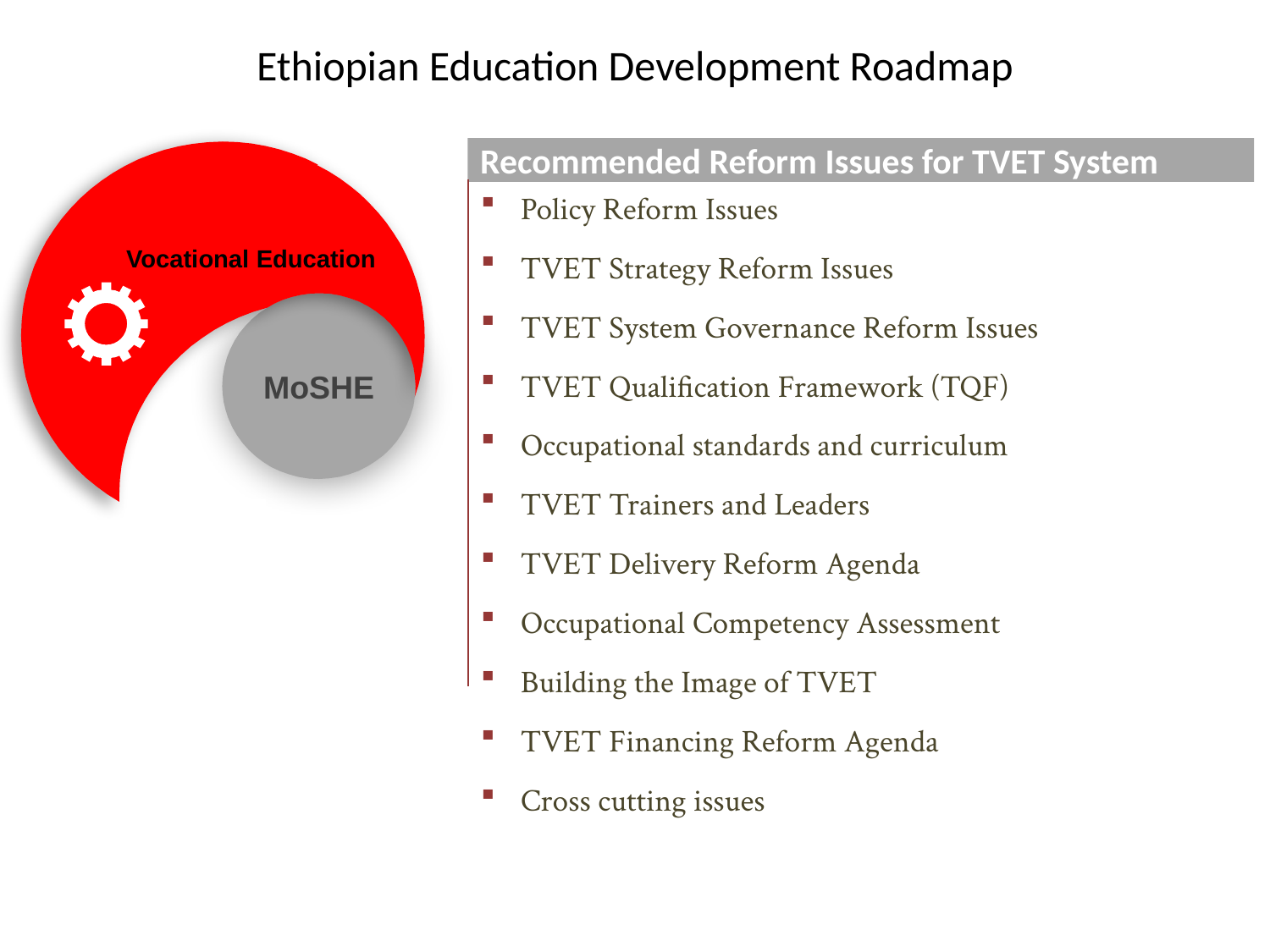

# Ethiopian Education Development Roadmap
Recommended Reform Issues for TVET System
Policy Reform Issues
TVET Strategy Reform Issues
TVET System Governance Reform Issues
TVET Qualification Framework (TQF)
Occupational standards and curriculum
TVET Trainers and Leaders
TVET Delivery Reform Agenda
Occupational Competency Assessment
Building the Image of TVET
TVET Financing Reform Agenda
Cross cutting issues
Vocational Education

MoSHE